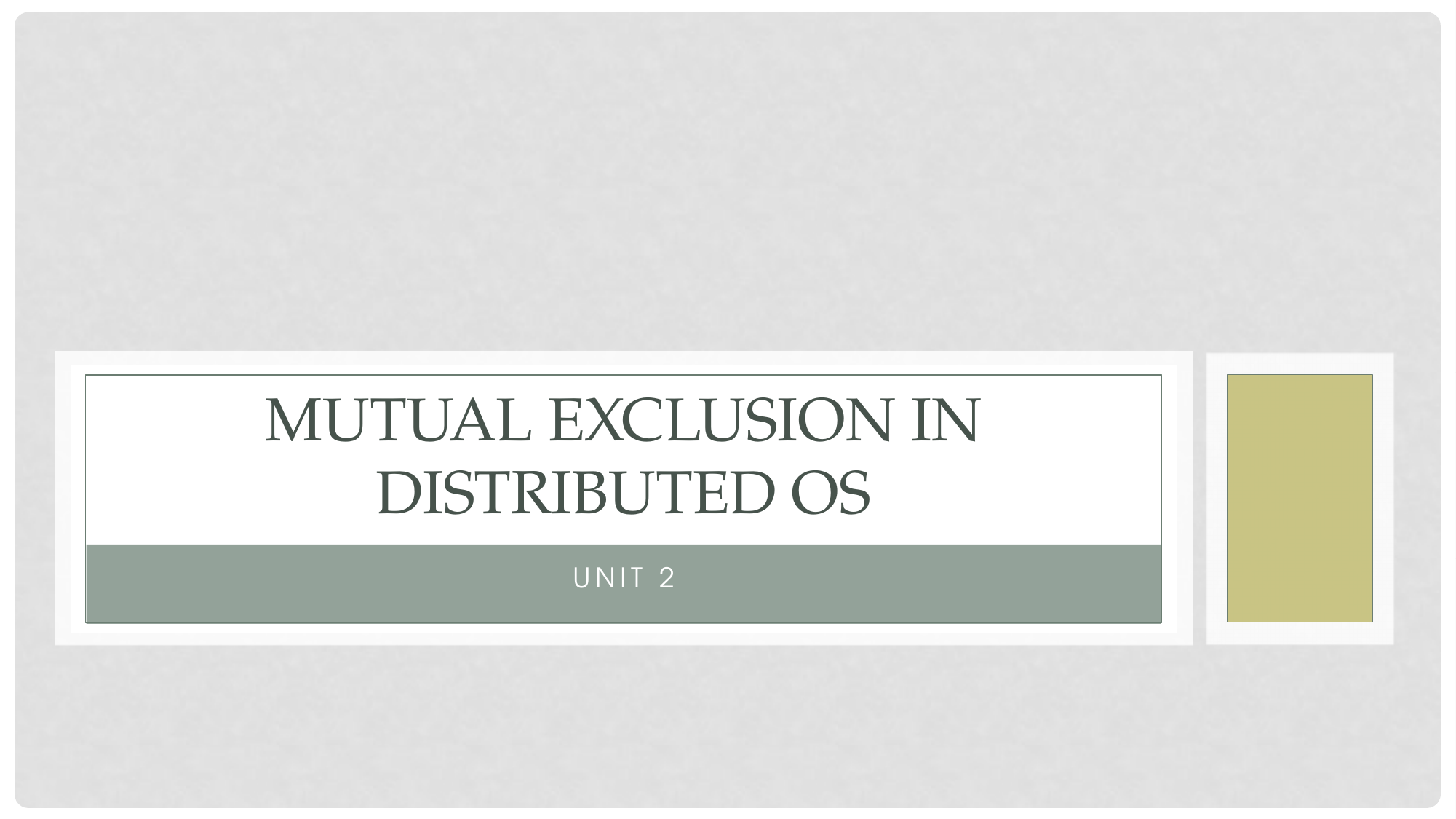

# Mutual Exclusion in Distributed OS
Unit 2